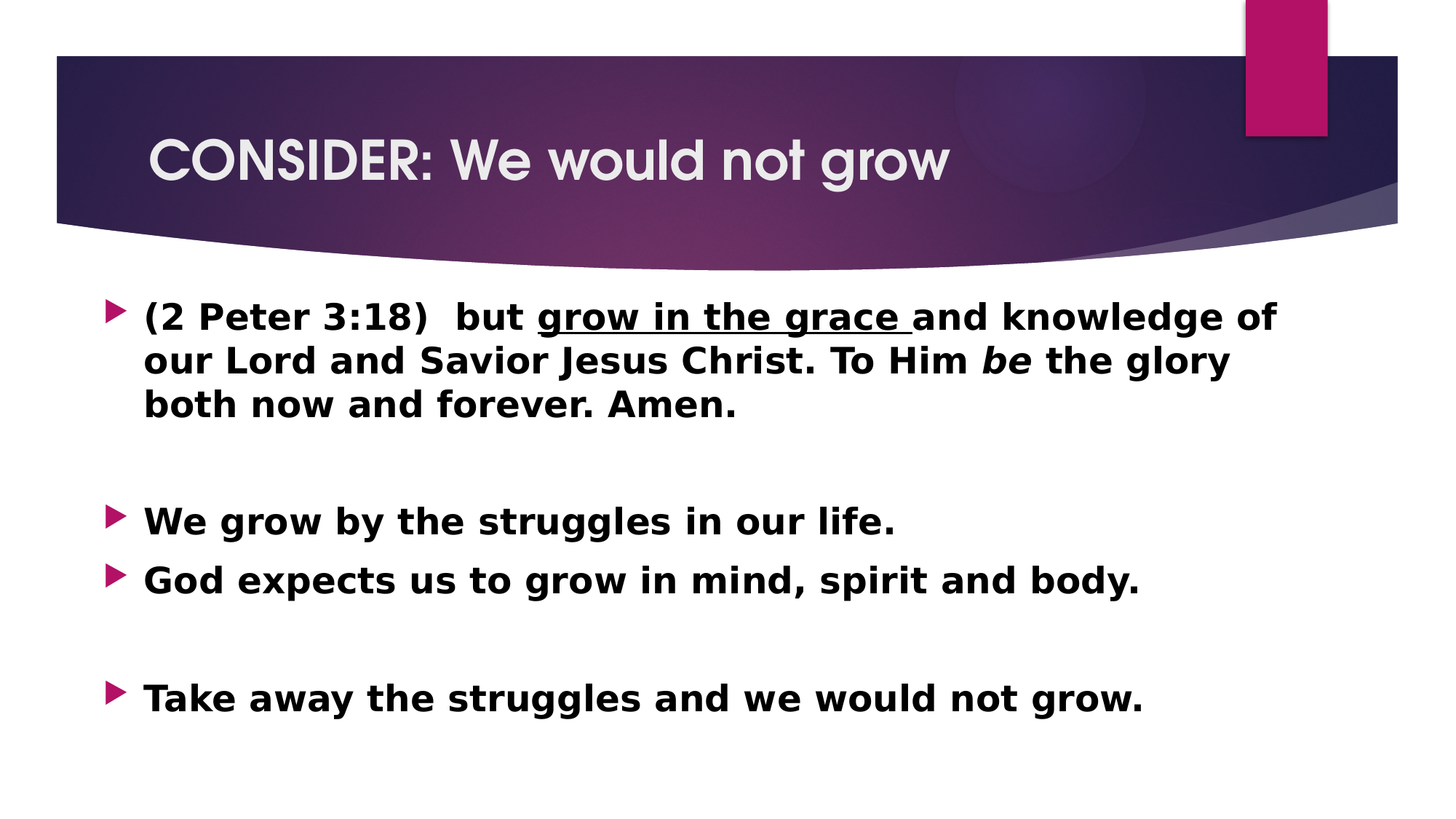

# CONSIDER: We would not grow
(2 Peter 3:18)  but grow in the grace and knowledge of our Lord and Savior Jesus Christ. To Him be the glory both now and forever. Amen.

We grow by the struggles in our life.
God expects us to grow in mind, spirit and body.

Take away the struggles and we would not grow.